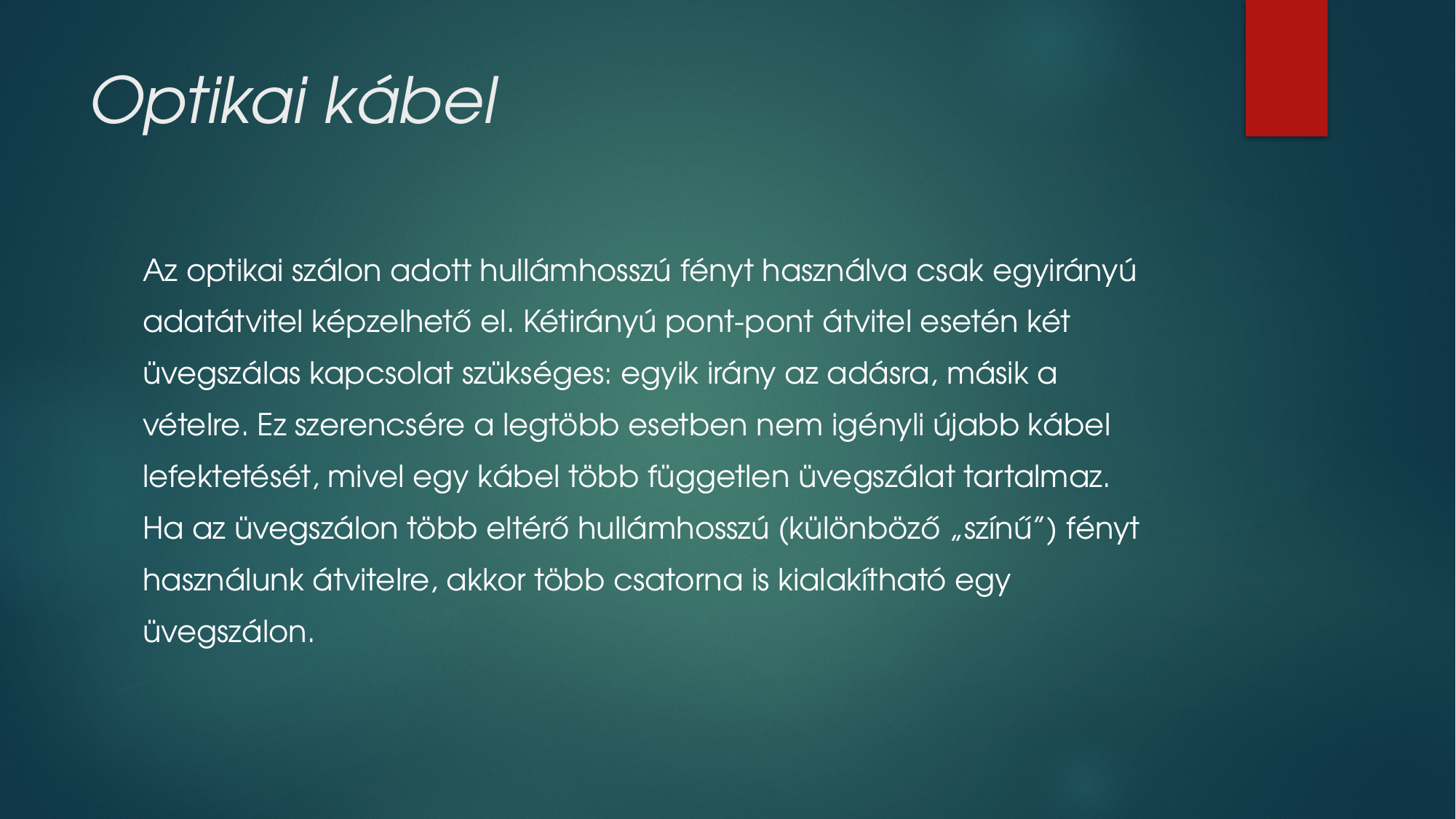

# Optikai kábel
Az optikai szálon adott hullámhosszú fényt használva csak egyirányú
adatátvitel képzelhető el. Kétirányú pont-pont átvitel esetén két
üvegszálas kapcsolat szükséges: egyik irány az adásra, másik a
vételre. Ez szerencsére a legtöbb esetben nem igényli újabb kábel
lefektetését, mivel egy kábel több független üvegszálat tartalmaz.
Ha az üvegszálon több eltérő hullámhosszú (különböző „színű”) fényt
használunk átvitelre, akkor több csatorna is kialakítható egy
üvegszálon.